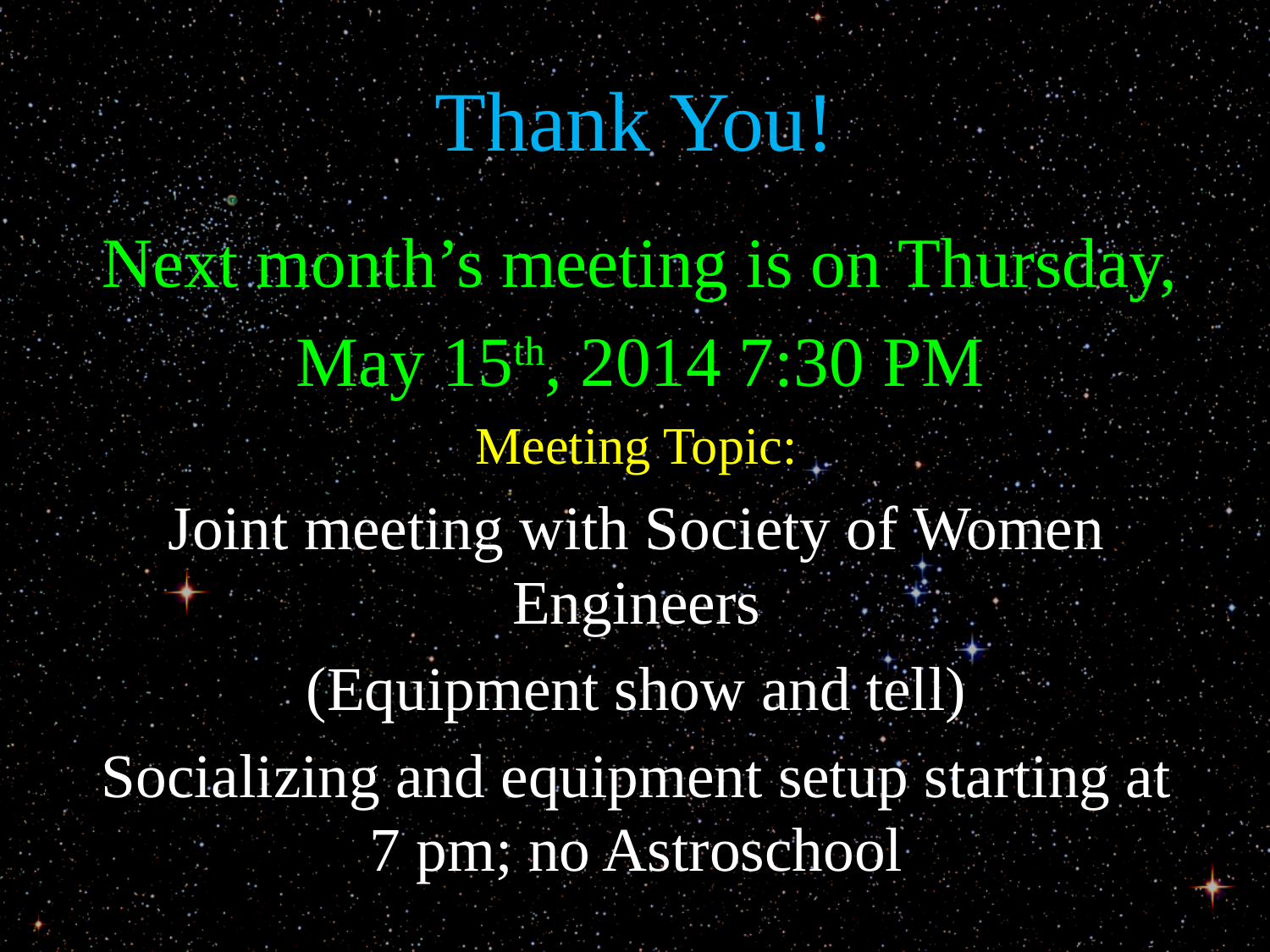

# Thank You!
Next month’s meeting is on Thursday,
May 15th, 2014 7:30 PM

Meeting Topic:
Joint meeting with Society of Women Engineers
(Equipment show and tell)
Socializing and equipment setup starting at 7 pm; no Astroschool